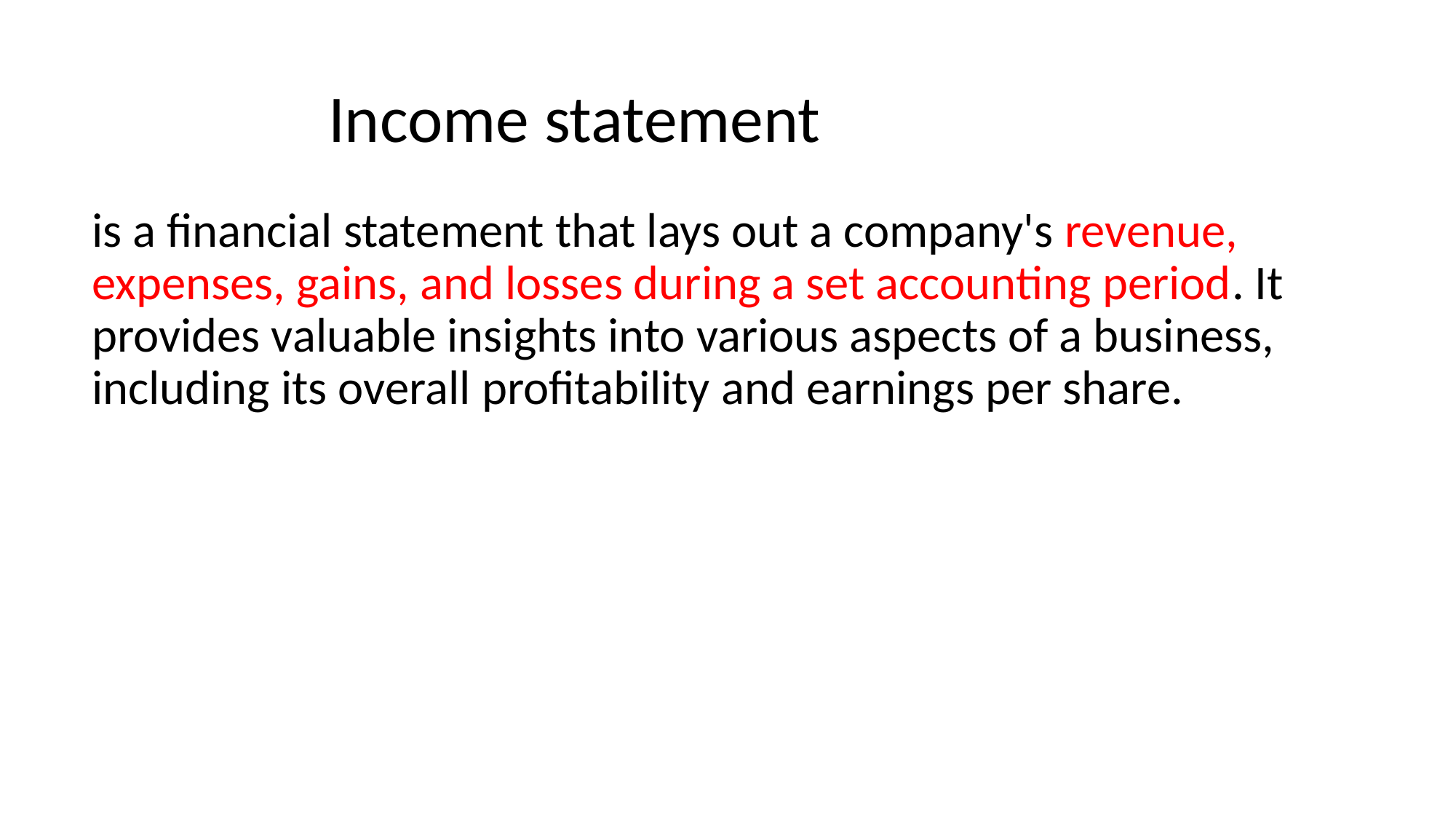

# Income statement
is a financial statement that lays out a company's revenue, expenses, gains, and losses during a set accounting period. It provides valuable insights into various aspects of a business, including its overall profitability and earnings per share.